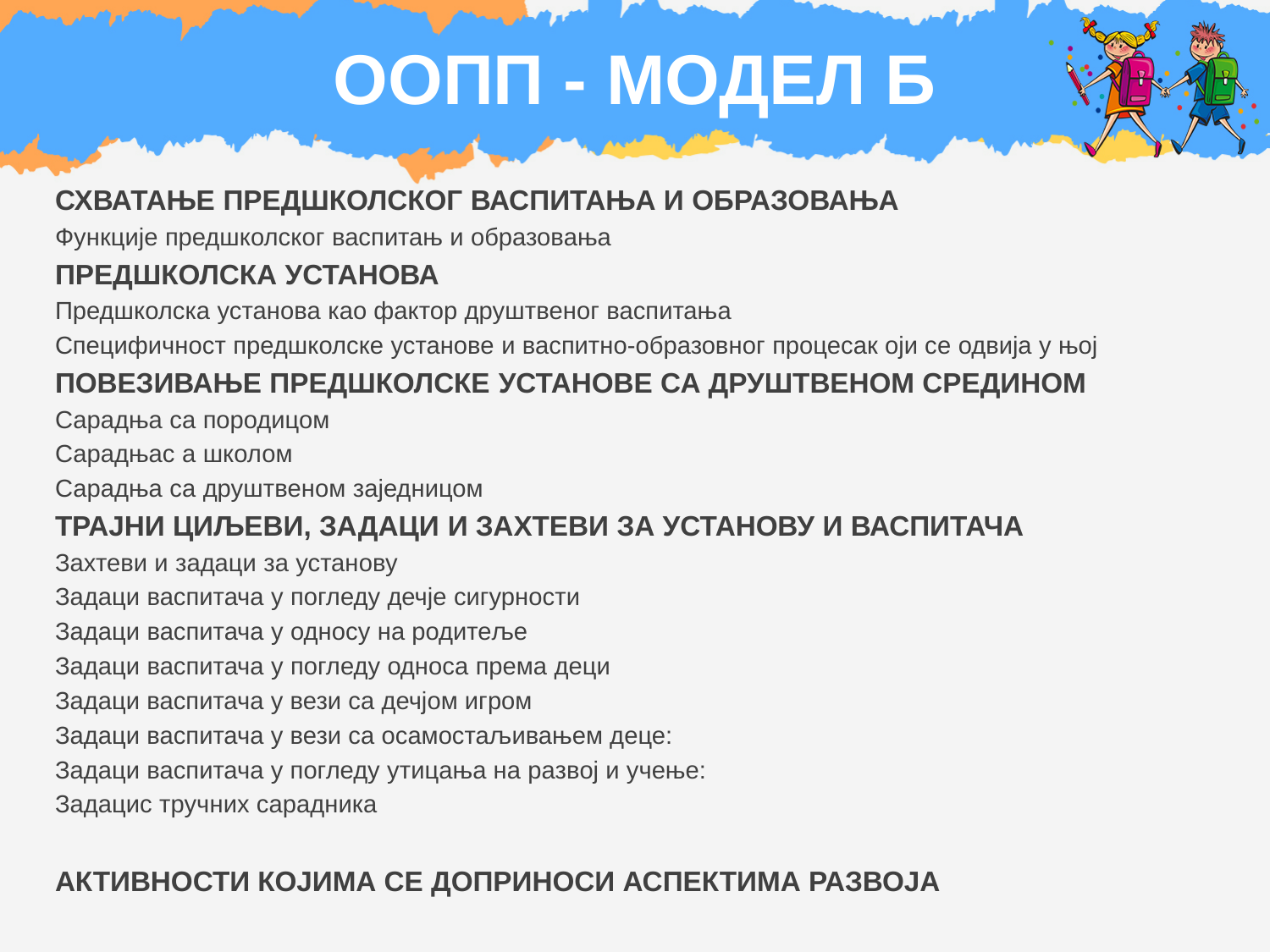

# ООПП - МОДЕЛ Б
СХВАТАЊЕ ПРЕДШКОЛСКОГ ВАСПИТАЊА И ОБРАЗОВАЊА
Функције предшколског васпитањ и образовања
ПРЕДШКОЛСКА УСТАНОВА
Предшколска установа као фактор друштвеног васпитања
Специфичност предшколске установе и васпитно-образовног процесак оји се одвија у њој
ПОВЕЗИВАЊЕ ПРЕДШКОЛСКЕ УСТАНОВЕ СА ДРУШТВЕНОМ СРЕДИНОМ
Сарадња са породицом
Сарадњас а школом
Сарадња са друштвеном заједницом
ТРАЈНИ ЦИЉЕВИ, ЗАДАЦИ И ЗАХТЕВИ ЗА УСТАНОВУ И ВАСПИТАЧА
Захтеви и задаци за установу
Задаци васпитача у погледу дечје сигурности
Задаци васпитача у односу на родитеље
Задаци васпитача у погледу односа према деци
Задаци васпитача у вези са дечјом игром
Задаци васпитача у вези са осамостаљивањем деце:
Задаци васпитача у погледу утицања на развој и учење:
Задацис тручних сарадника

АКТИВНОСТИ КОЈИМА СЕ ДОПРИНОСИ АСПЕКТИМА РАЗВОЈА